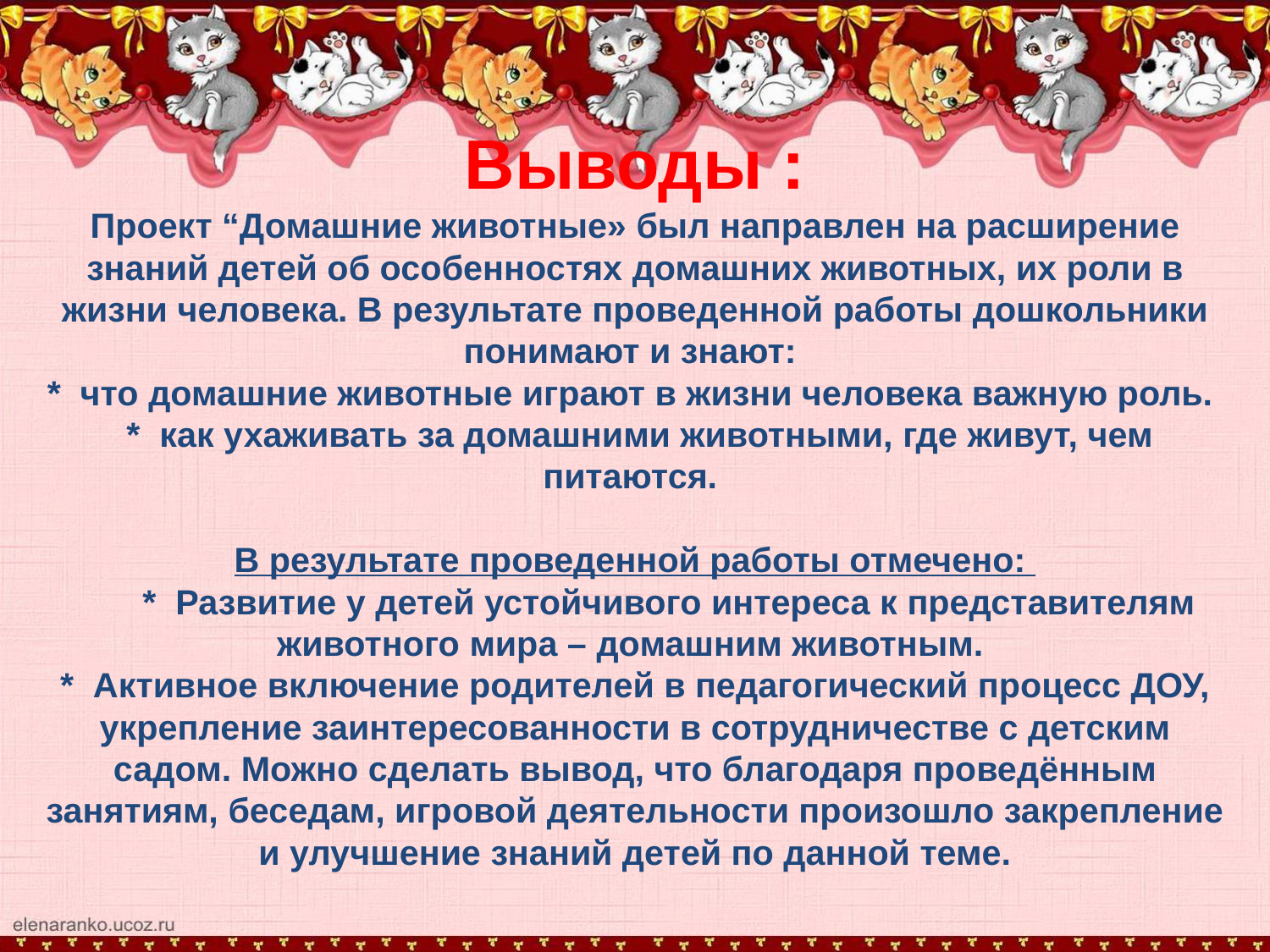

# Выводы : Проект “Домашние животные» был направлен на расширение знаний детей об особенностях домашних животных, их роли в жизни человека. В результате проведенной работы дошкольники понимают и знают: *  что домашние животные играют в жизни человека важную роль. *  как ухаживать за домашними животными, где живут, чем питаются. В результате проведенной работы отмечено: *  Развитие у детей устойчивого интереса к представителям животного мира – домашним животным. *  Активное включение родителей в педагогический процесс ДОУ, укрепление заинтересованности в сотрудничестве с детским садом. Можно сделать вывод, что благодаря проведённым занятиям, беседам, игровой деятельности произошло закрепление и улучшение знаний детей по данной теме.